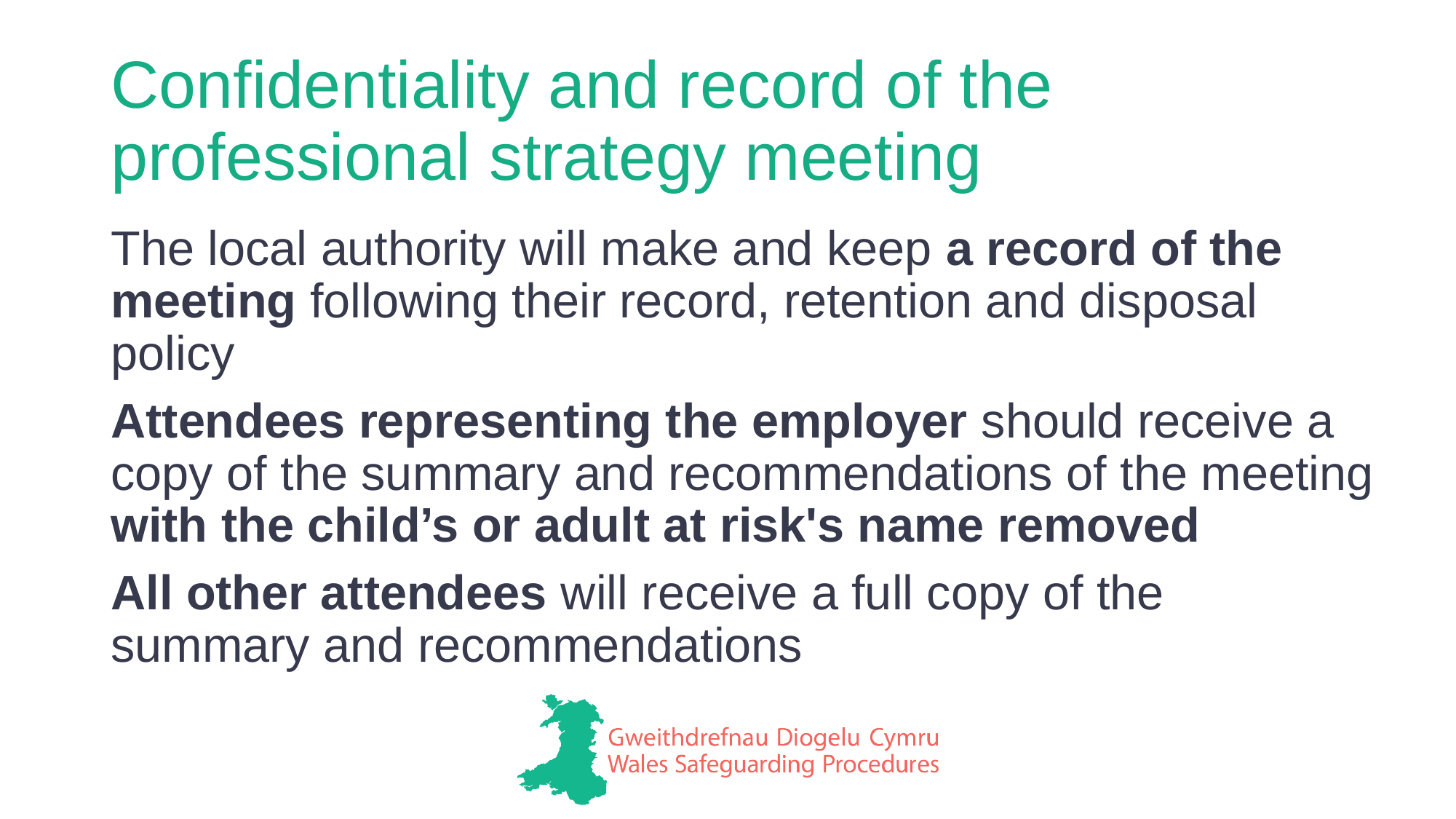

# Confidentiality and record of the professional strategy meeting
The local authority will make and keep a record of the meeting following their record, retention and disposal policy
Attendees representing the employer should receive a copy of the summary and recommendations of the meeting with the child’s or adult at risk's name removed
All other attendees will receive a full copy of the summary and recommendations